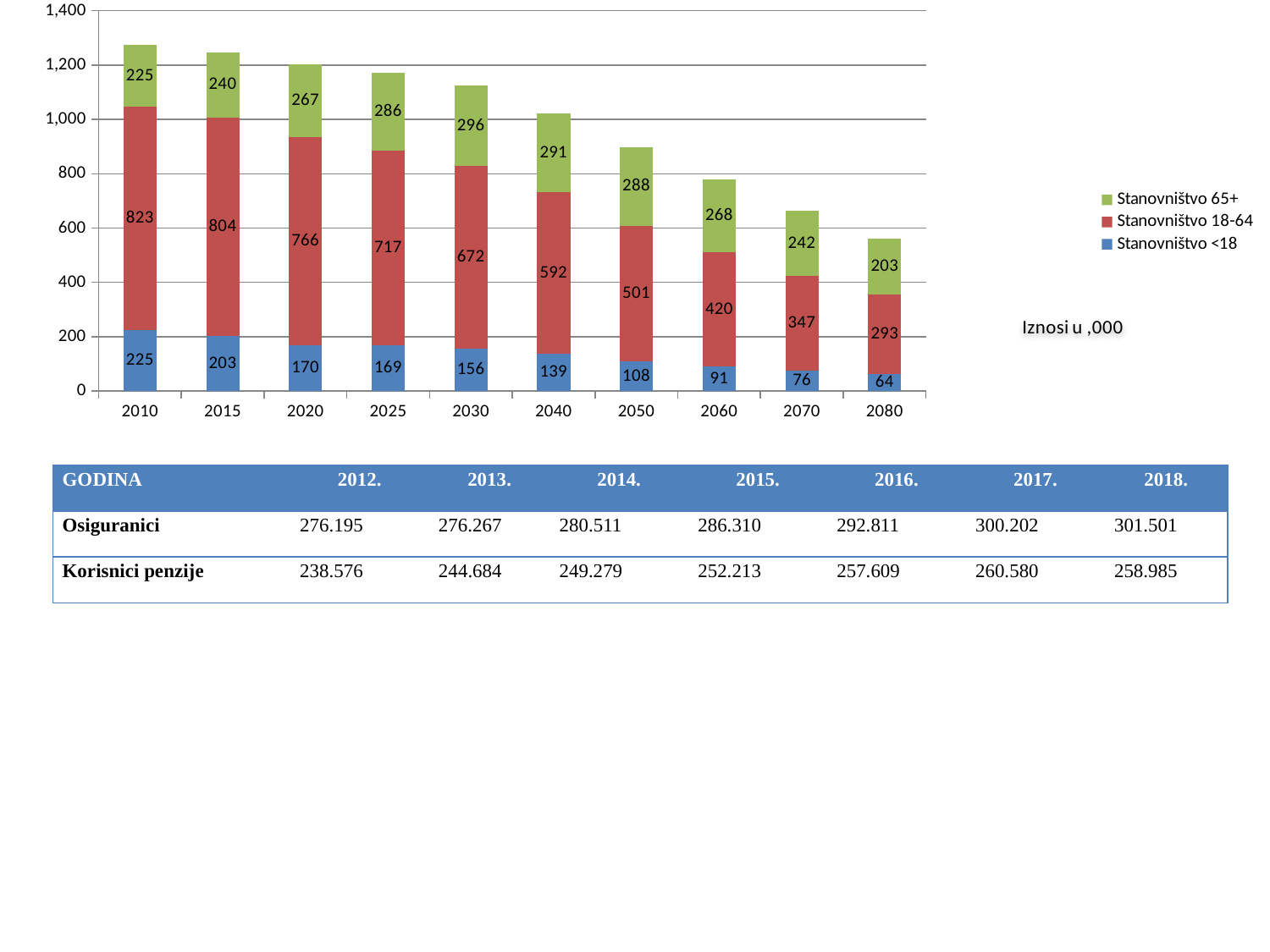

### Chart

| Category | Stanovništvo <18 | Stanovništvo 18-64 | Stanovništvo 65+ |
|---|---|---|---|
| 2010 | 225.0 | 823.0 | 225.0 |
| 2015 | 203.0 | 804.0 | 240.0 |
| 2020 | 170.0 | 766.0 | 267.0 |
| 2025 | 169.0 | 717.0 | 286.0 |
| 2030 | 156.0 | 672.0 | 296.0 |
| 2040 | 139.0 | 592.0 | 291.0 |
| 2050 | 108.0 | 501.0 | 288.0 |
| 2060 | 91.0 | 420.0 | 268.0 |
| 2070 | 76.0 | 347.0 | 242.0 |
| 2080 | 64.0 | 293.0 | 203.0 |
| GODINA | 2012. | 2013. | 2014. | 2015. | 2016. | 2017. | 2018. |
| --- | --- | --- | --- | --- | --- | --- | --- |
| Osiguranici | 276.195 | 276.267 | 280.511 | 286.310 | 292.811 | 300.202 | 301.501 |
| Korisnici penzije | 238.576 | 244.684 | 249.279 | 252.213 | 257.609 | 260.580 | 258.985 |